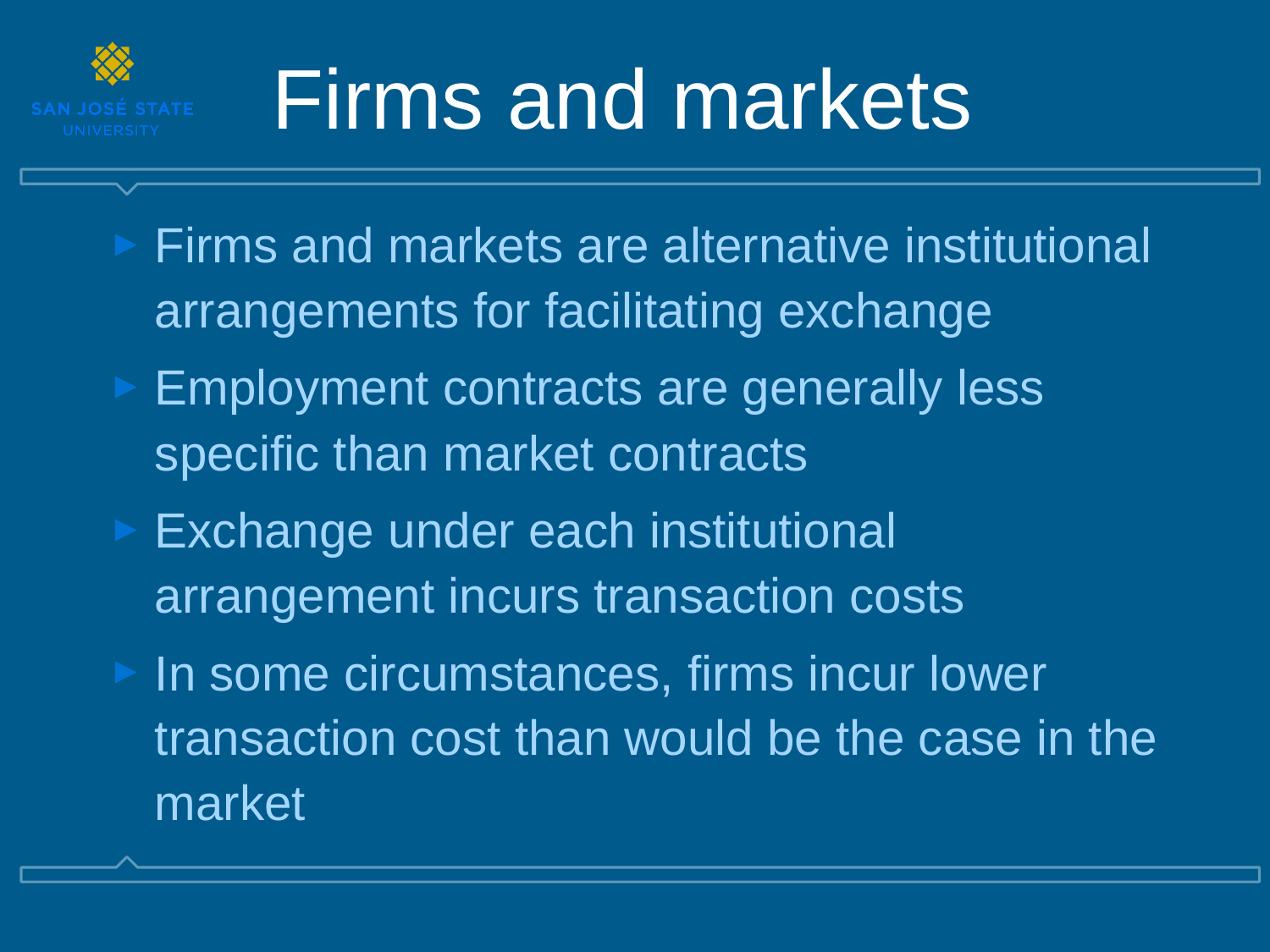

Firms and markets
Firms and markets are alternative institutional arrangements for facilitating exchange
Employment contracts are generally less specific than market contracts
Exchange under each institutional arrangement incurs transaction costs
In some circumstances, firms incur lower transaction cost than would be the case in the market